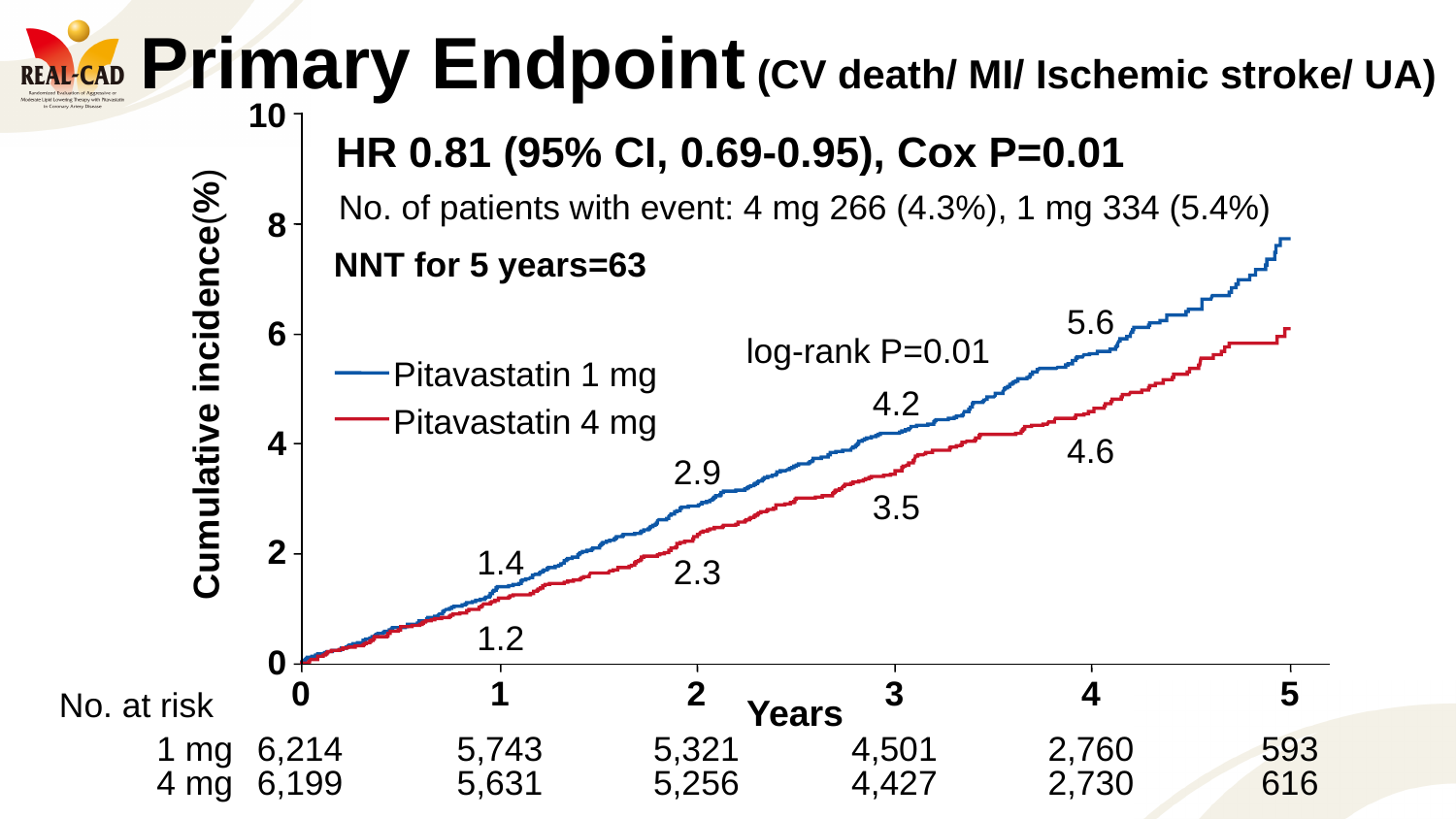

# Primary Endpoint (CV death/ MI/ Ischemic stroke/ UA)
10

HR 0.81 (95% CI, 0.69-0.95), Cox P=0.01
No. of patients with event: 4 mg 266 (4.3%), 1 mg 334 (5.4%)
8

NNT for 5 years=63
5.6
6
log-rank P=0.01

Pitavastatin 1 mg
Cumulative incidence(%)

4.2
Pitavastatin 4 mg

4
4.6

2.9
3.5
2
1.4
2.3

1.2
0

0
1
2
3
4
5
No. at risk
Years
1 mg
6,214
5,743
5,321
4,501
2,760
593
4 mg
6,199
5,631
5,256
4,427
2,730
616